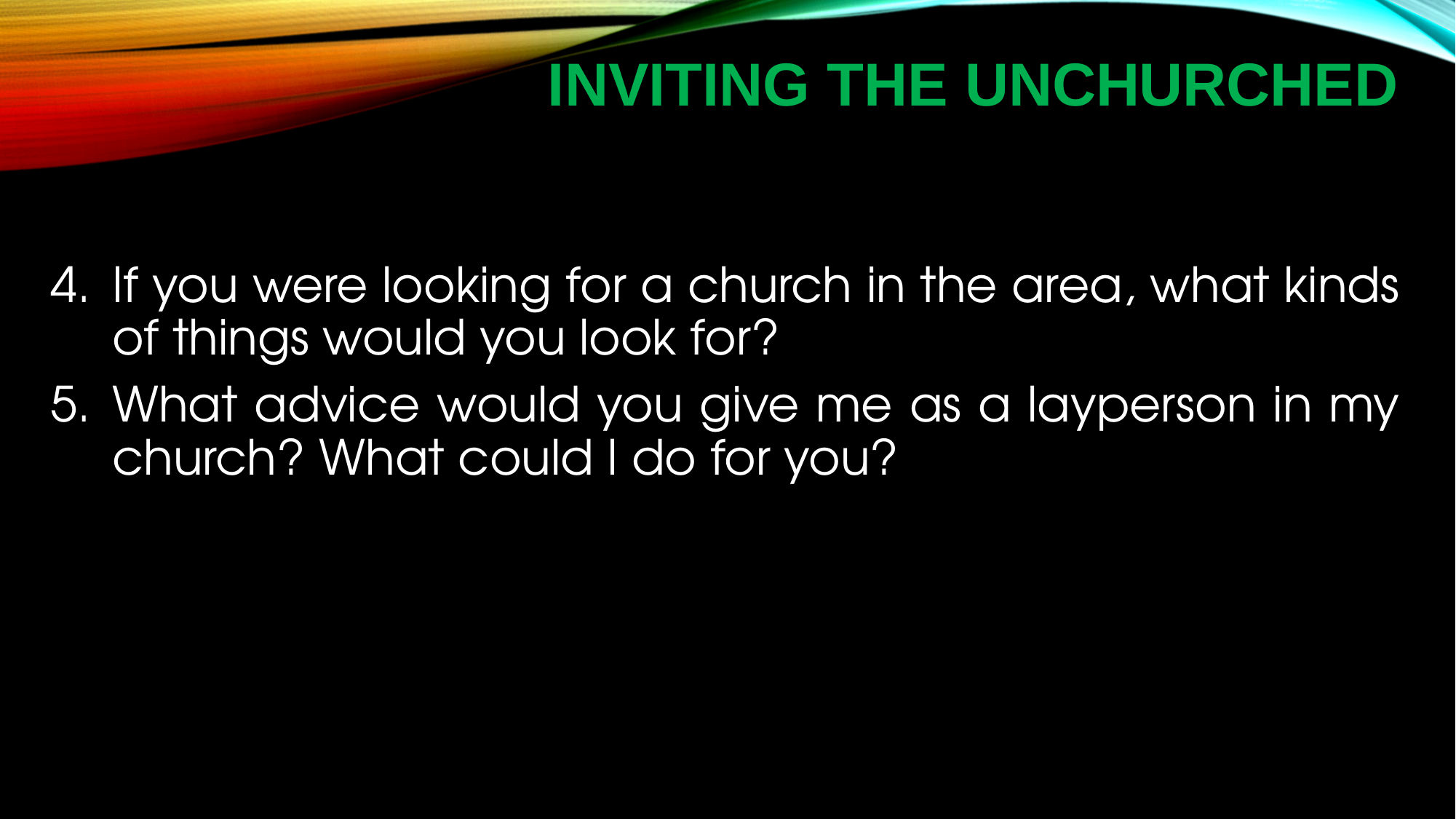

# Inviting The Unchurched
If you were looking for a church in the area, what kinds of things would you look for?
What advice would you give me as a layperson in my church? What could I do for you?